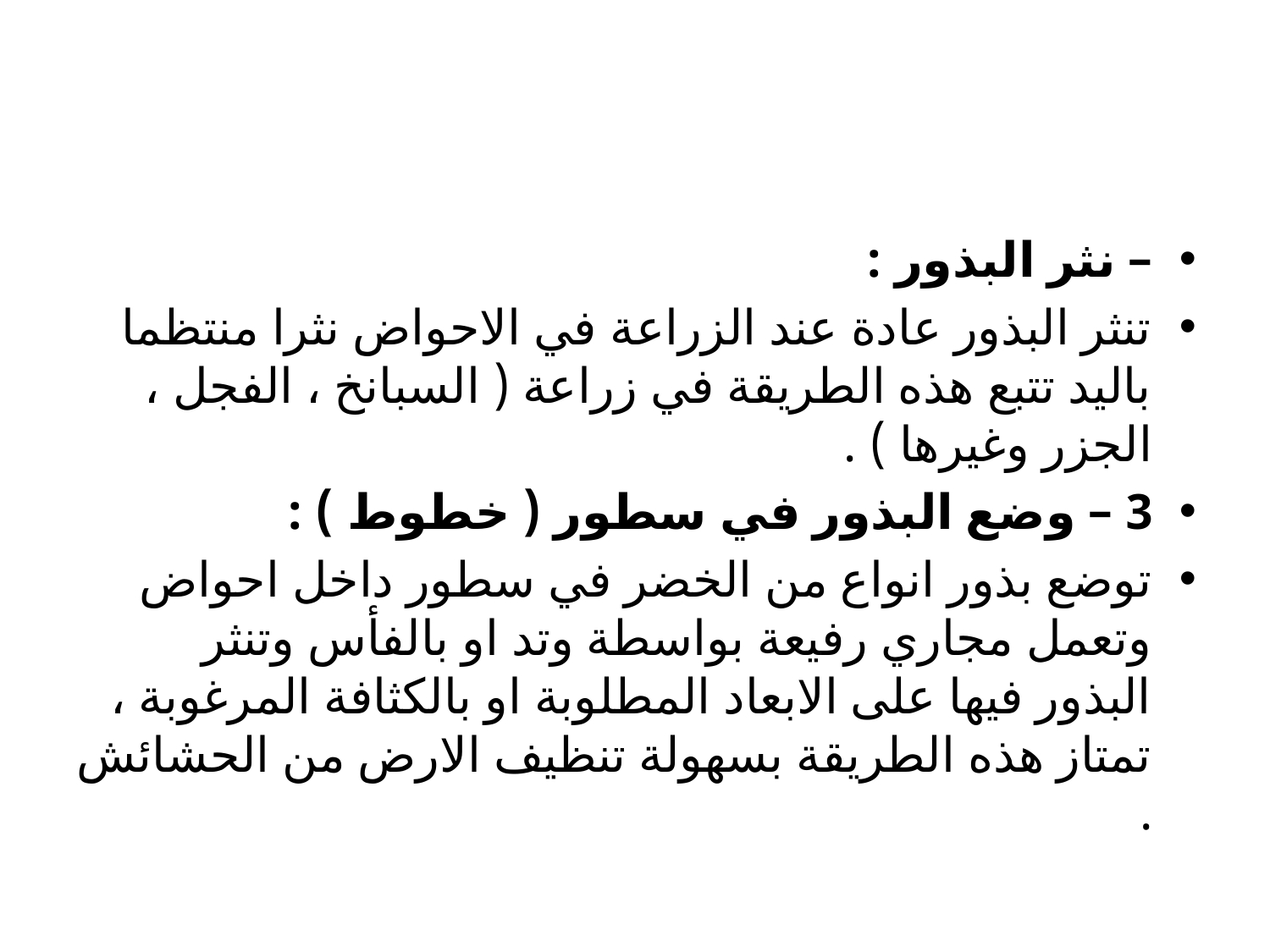

#
– نثر البذور :
تنثر البذور عادة عند الزراعة في الاحواض نثرا منتظما باليد تتبع هذه الطريقة في زراعة ( السبانخ ، الفجل ، الجزر وغيرها ) .
3 – وضع البذور في سطور ( خطوط ) :
توضع بذور انواع من الخضر في سطور داخل احواض وتعمل مجاري رفيعة بواسطة وتد او بالفأس وتنثر البذور فيها على الابعاد المطلوبة او بالكثافة المرغوبة ، تمتاز هذه الطريقة بسهولة تنظيف الارض من الحشائش .